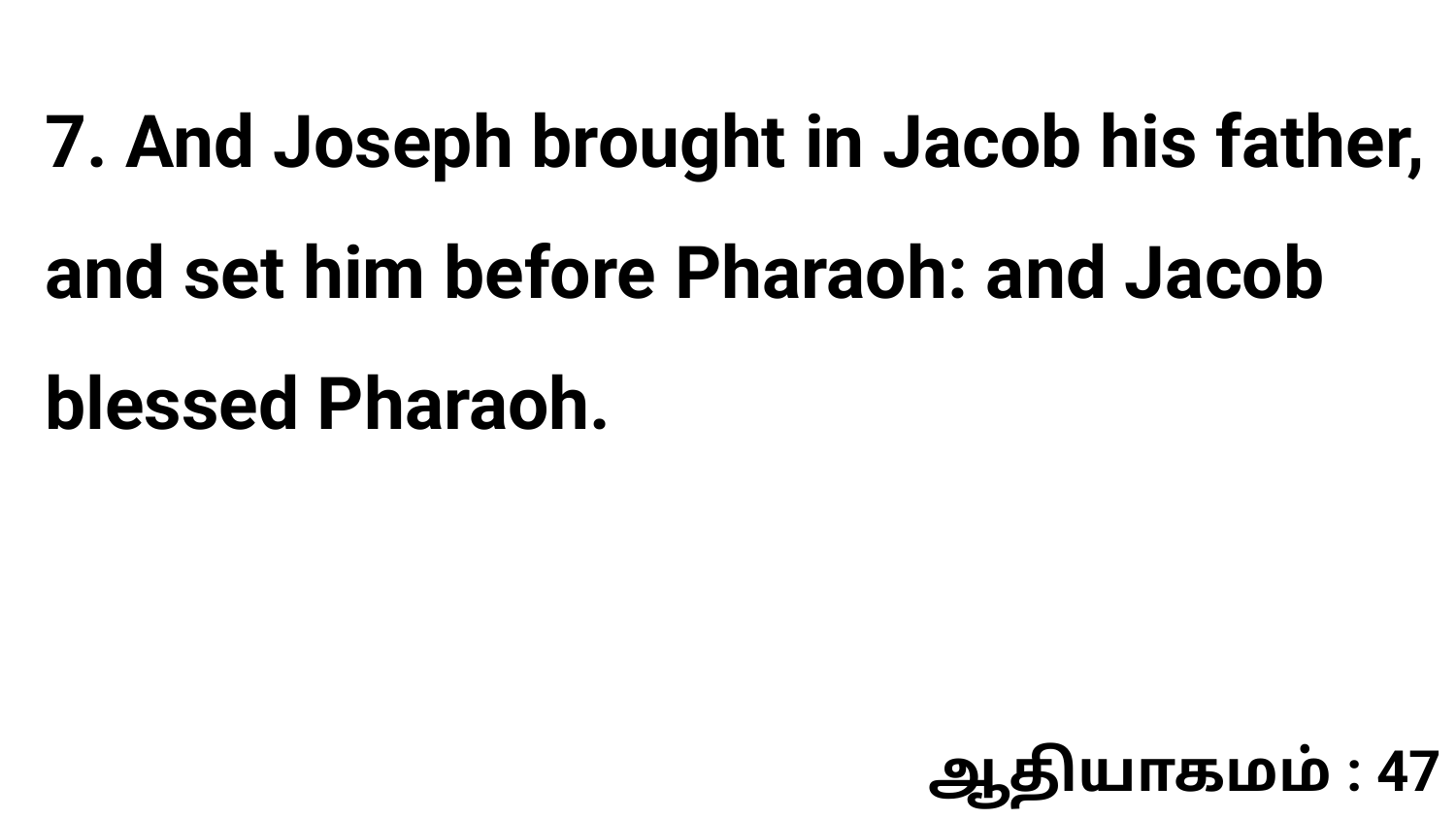

7. And Joseph brought in Jacob his father, and set him before Pharaoh: and Jacob blessed Pharaoh.
ஆதியாகமம் : 47